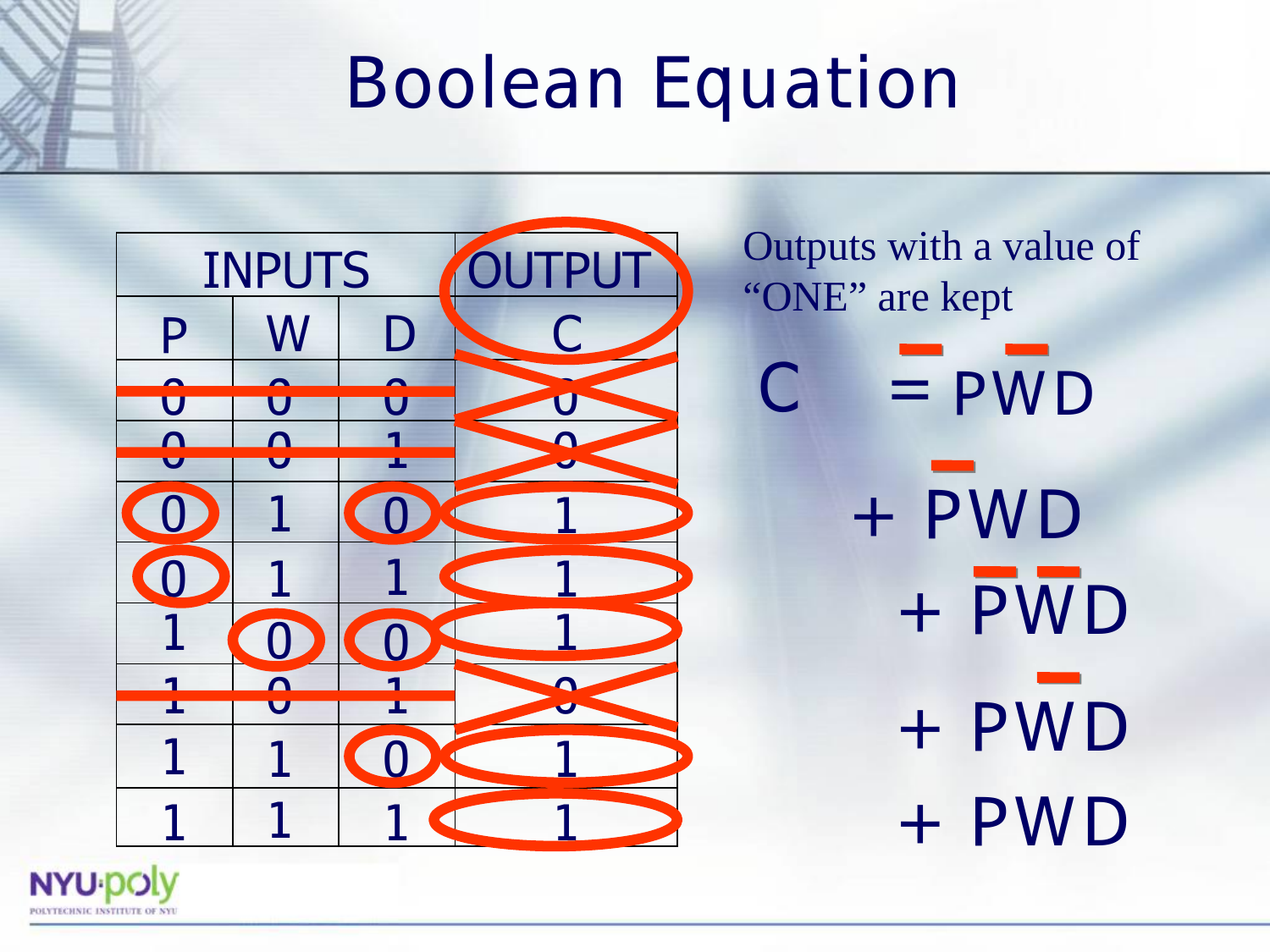

# Boolean Equation
Outputs with a value of “ONE” are kept

INPUTS
OUTPUT
W
D
C
P
0
0
0
0
0
0
1
0
0
1
0
1
1
0
1
1
1
1
0
0
1
0
1
0
1
1
0
1
1
1
1
1
	C	=
		     PWD

	   + PWD

		+ PWD

		+ PWD

		+ PWD